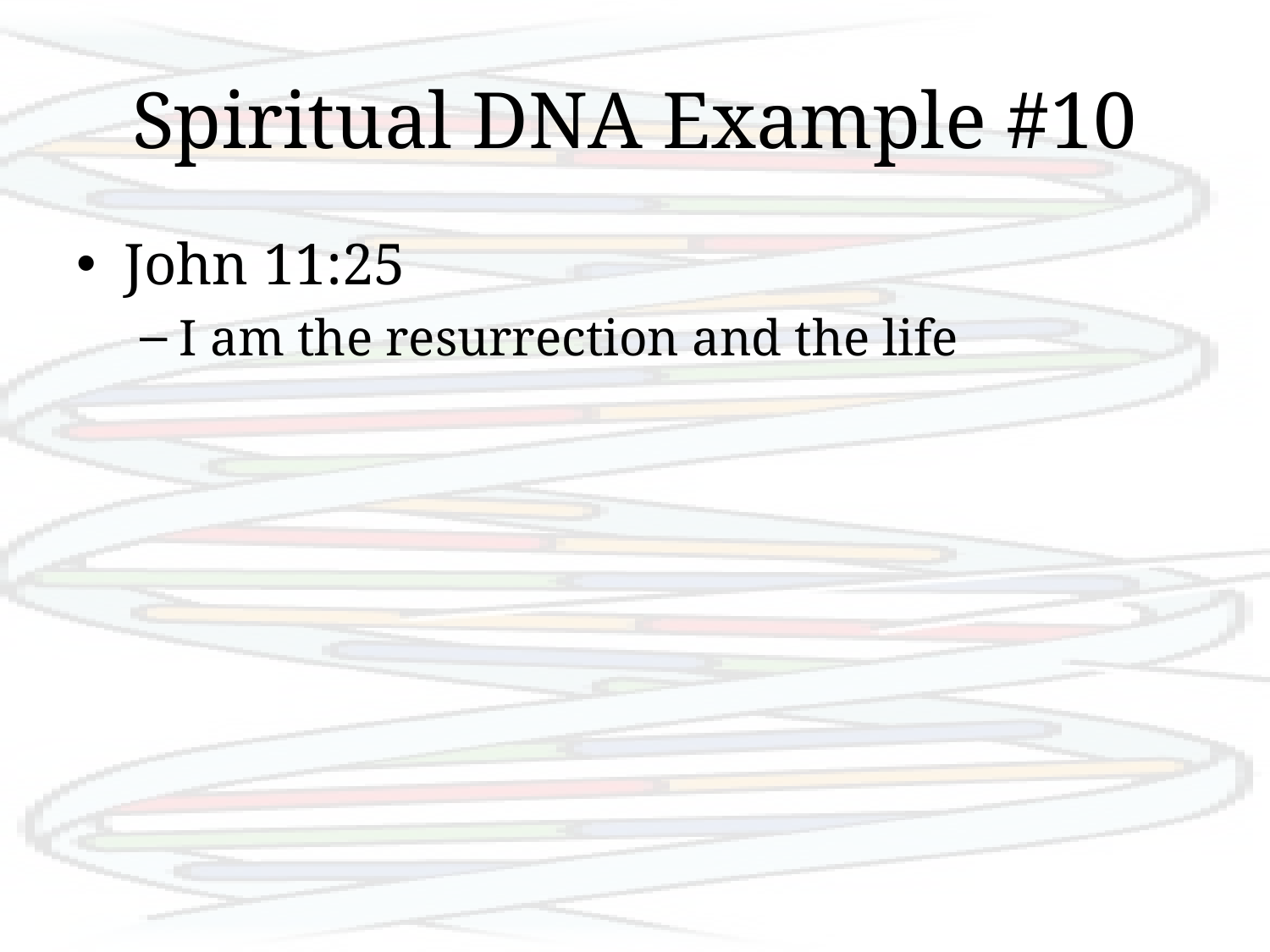

# Spiritual DNA Example #10
John 11:25
I am the resurrection and the life